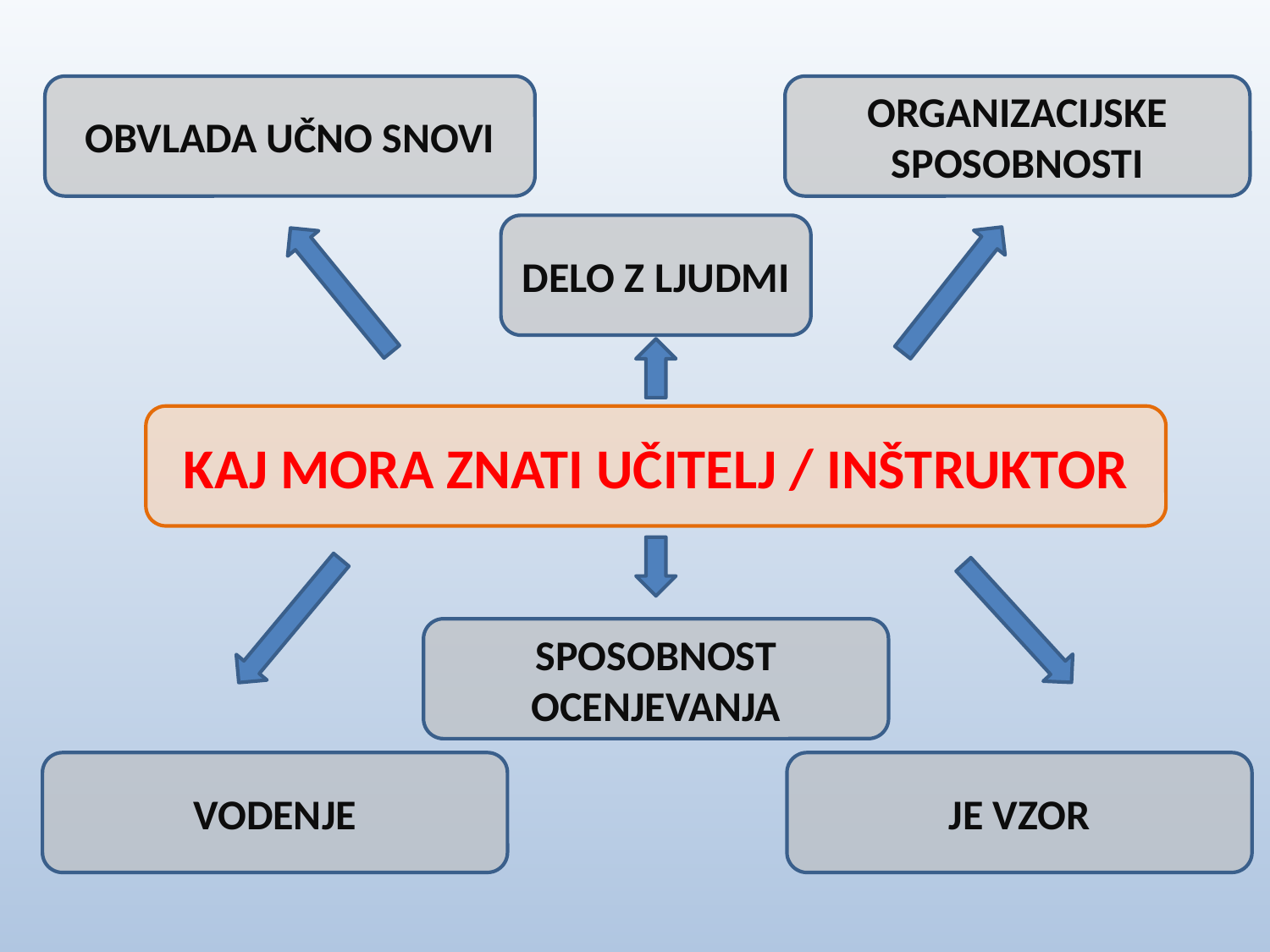

OBVLADA UČNO SNOVI
ORGANIZACIJSKE SPOSOBNOSTI
DELO Z LJUDMI

KAJ MORA ZNATI UČITELJ / INŠTRUKTOR

SPOSOBNOST OCENJEVANJA
VODENJE
JE VZOR